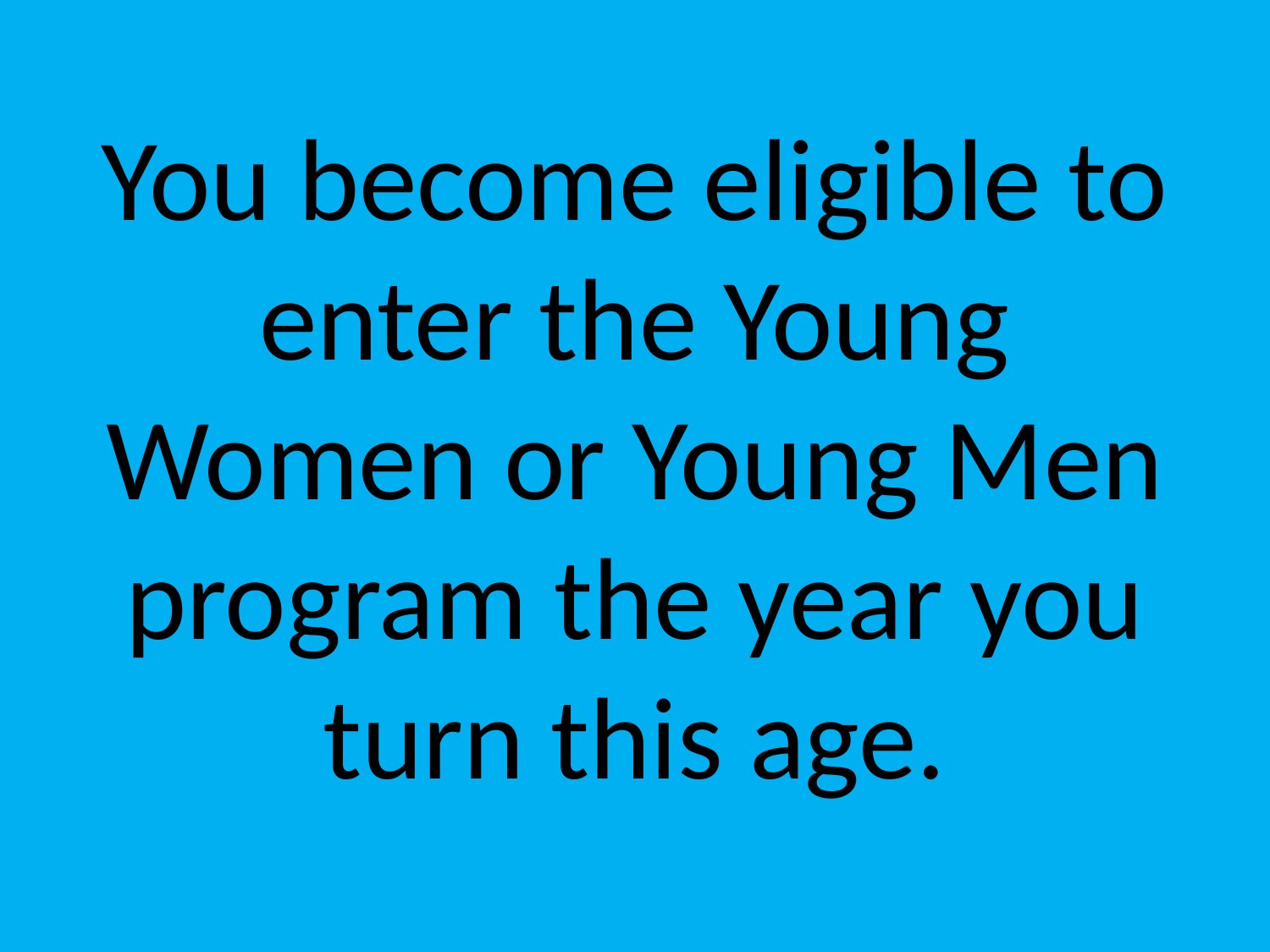

# You become eligible to enter the Young Women or Young Men program the year you turn this age.